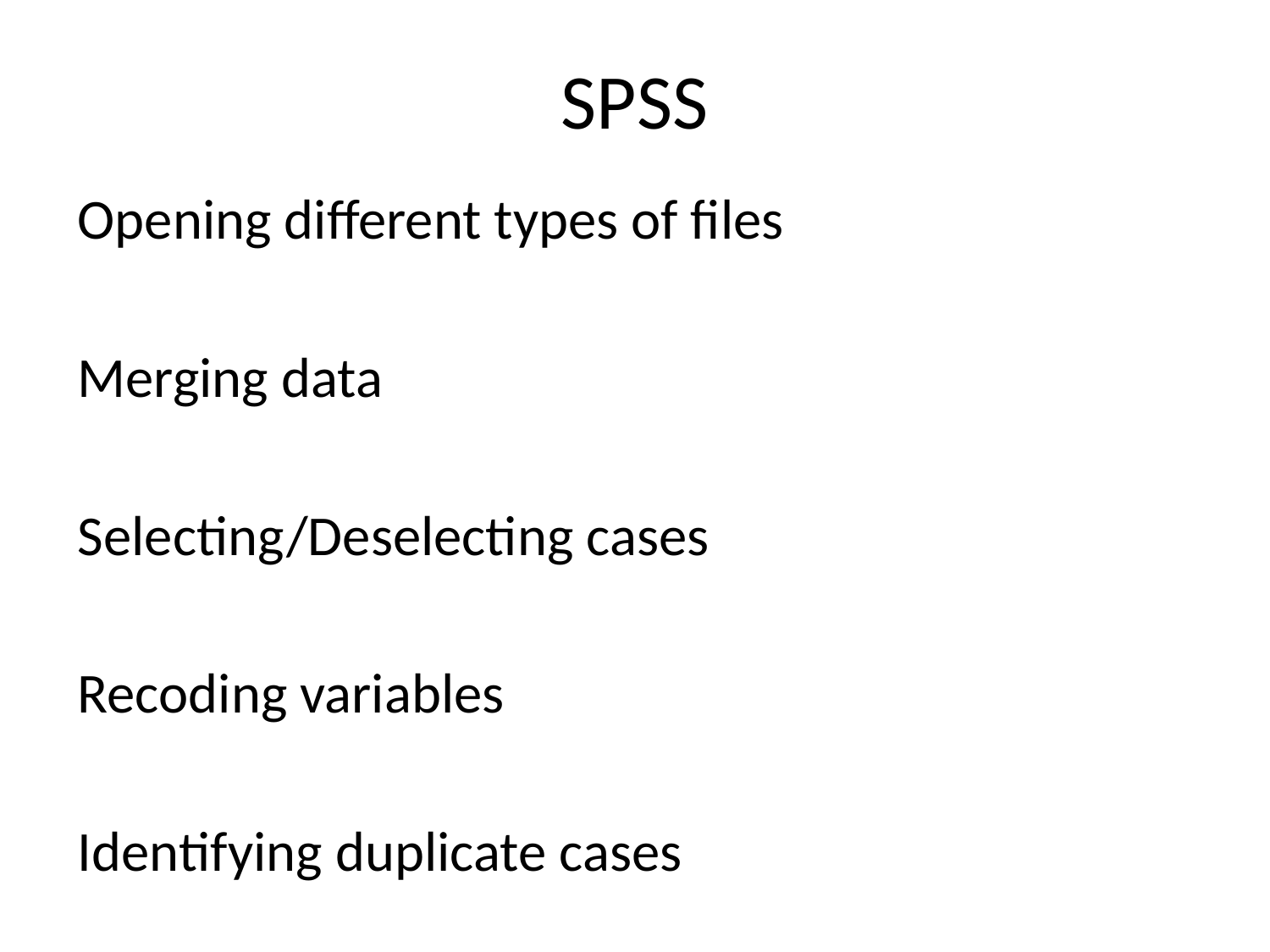

# SPSS
Opening different types of files

Merging data

Selecting/Deselecting cases

Recoding variables

Identifying duplicate cases